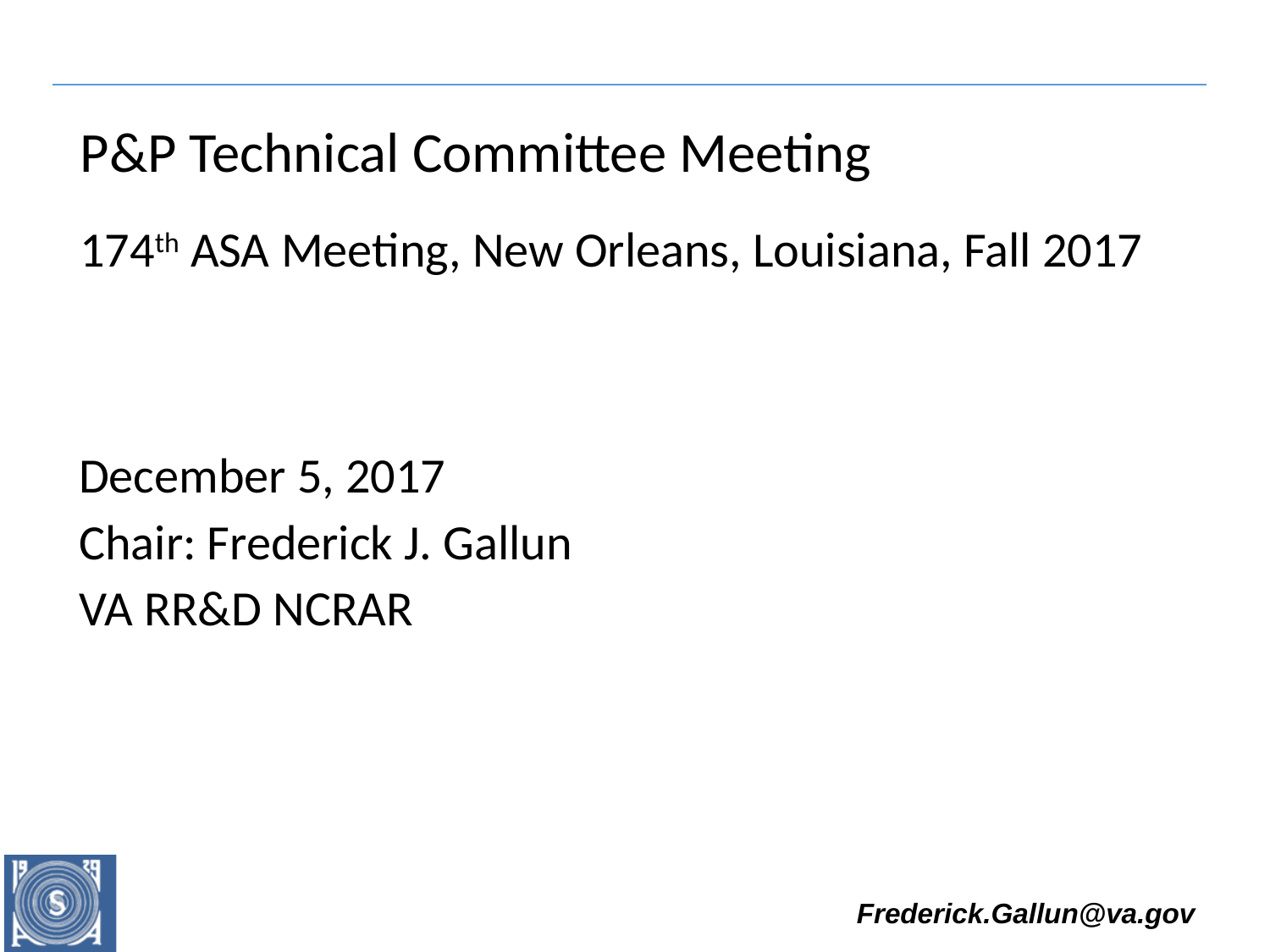

# P&P Technical Committee Meeting
174th ASA Meeting, New Orleans, Louisiana, Fall 2017
December 5, 2017
Chair: Frederick J. Gallun
VA RR&D NCRAR